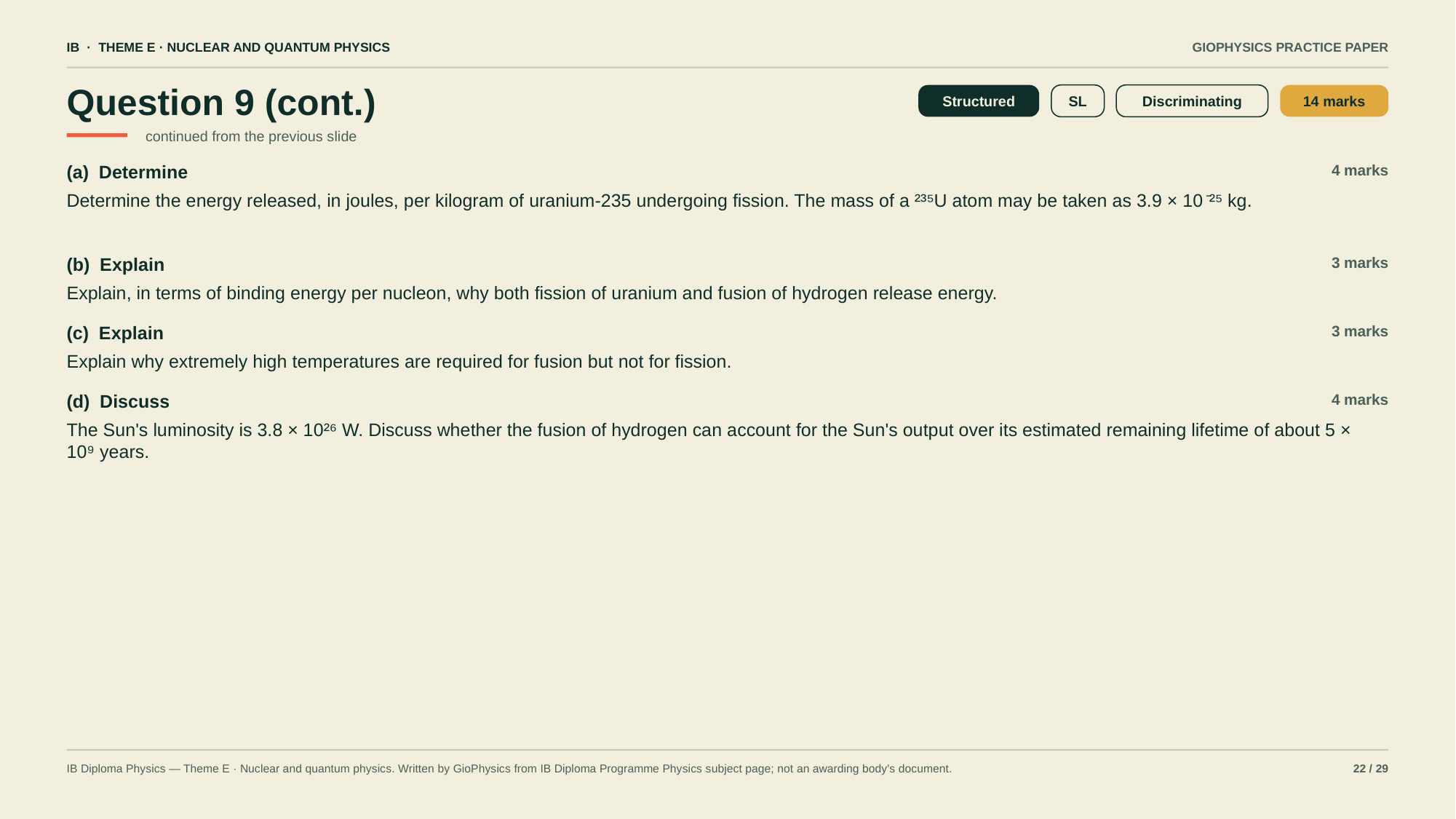

IB  ·  THEME E · NUCLEAR AND QUANTUM PHYSICS
GIOPHYSICS PRACTICE PAPER

Question 9 (cont.)

Structured

SL

Discriminating

14 marks
continued from the previous slide

(a)  Determine
4 marks
Determine the energy released, in joules, per kilogram of uranium-235 undergoing fission. The mass of a ²³⁵U atom may be taken as 3.9 × 10⁻²⁵ kg.
(b)  Explain
3 marks
Explain, in terms of binding energy per nucleon, why both fission of uranium and fusion of hydrogen release energy.
(c)  Explain
3 marks
Explain why extremely high temperatures are required for fusion but not for fission.
(d)  Discuss
4 marks
The Sun's luminosity is 3.8 × 10²⁶ W. Discuss whether the fusion of hydrogen can account for the Sun's output over its estimated remaining lifetime of about 5 × 10⁹ years.

IB Diploma Physics — Theme E · Nuclear and quantum physics. Written by GioPhysics from IB Diploma Programme Physics subject page; not an awarding body's document.
22 / 29